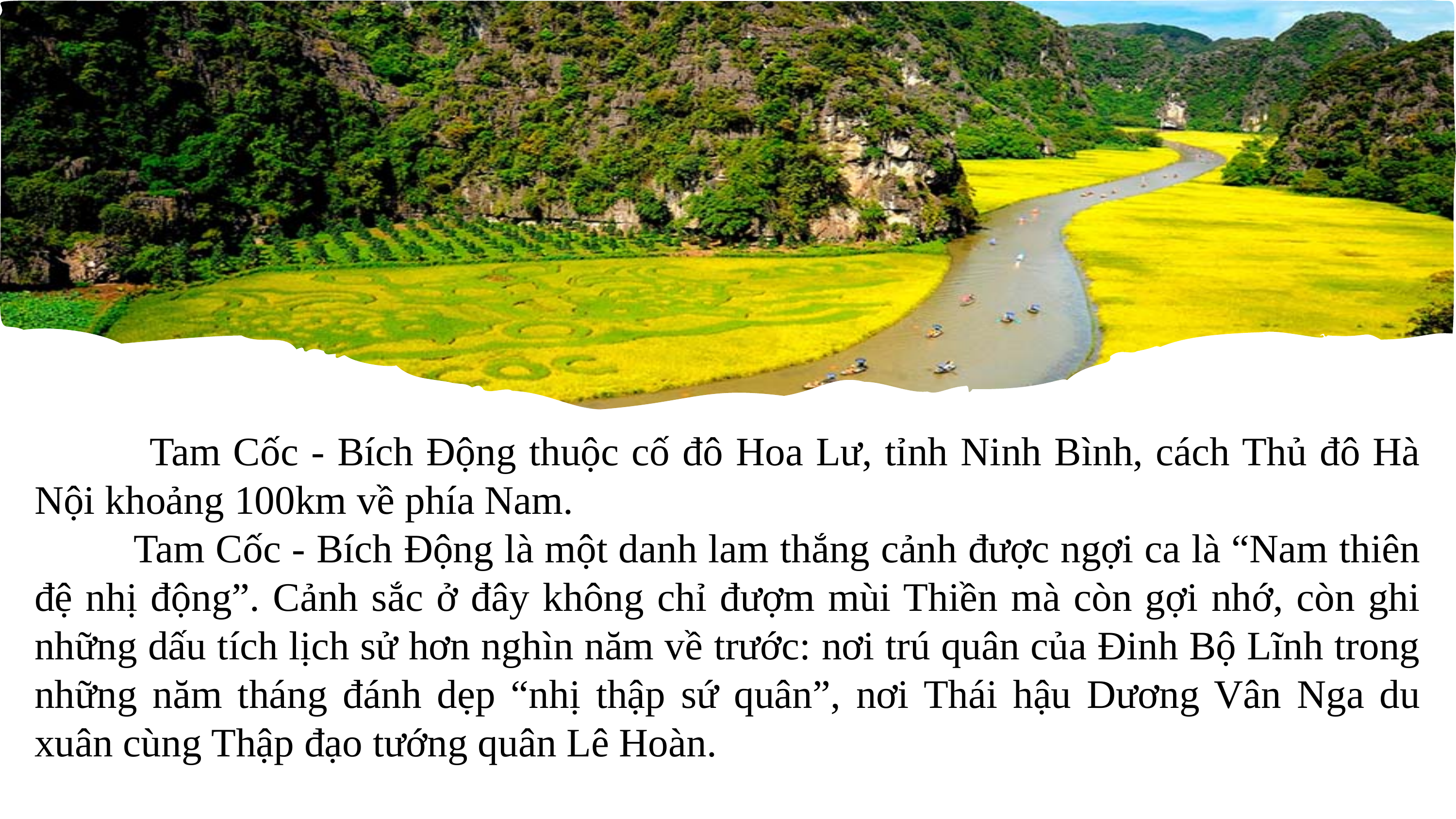

Tam Cốc - Bích Động thuộc cố đô Hoa Lư, tỉnh Ninh Bình, cách Thủ đô Hà Nội khoảng 100km về phía Nam.
         Tam Cốc - Bích Động là một danh lam thắng cảnh được ngợi ca là “Nam thiên đệ nhị động”. Cảnh sắc ở đây không chỉ đượm mùi Thiền mà còn gợi nhớ, còn ghi những dấu tích lịch sử hơn nghìn năm về trước: nơi trú quân của Đinh Bộ Lĩnh trong những năm tháng đánh dẹp “nhị thập sứ quân”, nơi Thái hậu Dương Vân Nga du xuân cùng Thập đạo tướng quân Lê Hoàn.